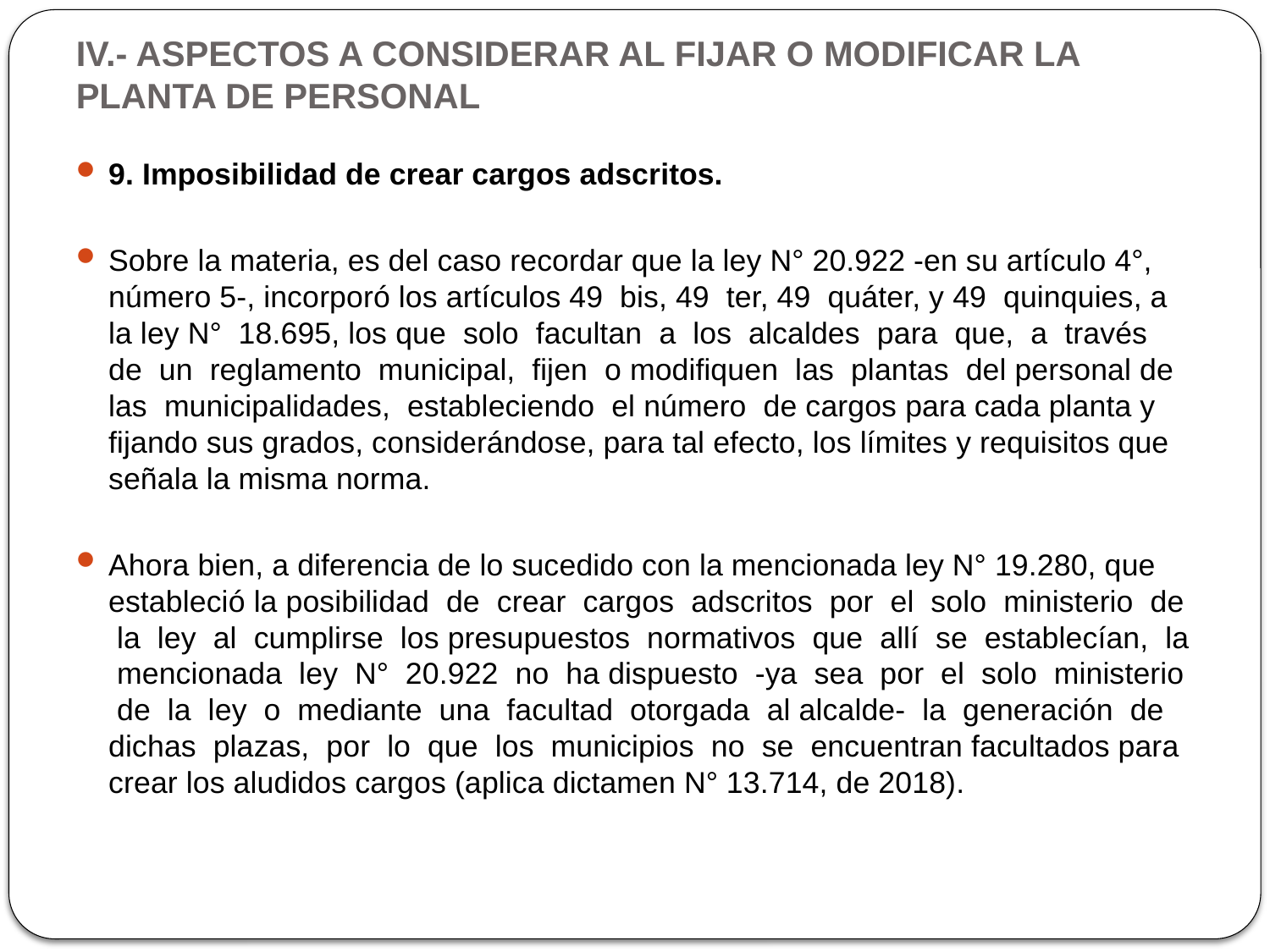

# IV.- ASPECTOS A CONSIDERAR AL FIJAR O MODIFICAR LA PLANTA DE PERSONAL
9. Imposibilidad de crear cargos adscritos.

Sobre la materia, es del caso recordar que la ley N° 20.922 -en su artículo 4°, número 5-, incorporó los artículos 49  bis, 49  ter, 49  quáter, y 49  quinquies, a la ley N°  18.695, los que  solo  facultan  a  los  alcaldes  para  que,  a  través  de  un  reglamento  municipal,  ﬁjen  o modiﬁquen  las  plantas  del personal de  las  municipalidades,  estableciendo  el número  de cargos para cada planta y ﬁjando sus grados, considerándose, para tal efecto, los límites y requisitos que señala la misma norma.

Ahora bien, a diferencia de lo sucedido con la mencionada ley N° 19.280, que estableció la posibilidad  de  crear  cargos  adscritos  por  el  solo  ministerio  de  la  ley  al  cumplirse  los presupuestos  normativos  que  allí  se  establecían,  la  mencionada  ley  N°  20.922  no  ha dispuesto  -ya  sea  por  el  solo  ministerio  de  la  ley  o  mediante  una  facultad  otorgada  al alcalde-  la  generación  de  dichas  plazas,  por  lo  que  los  municipios  no  se  encuentran facultados para crear los aludidos cargos (aplica dictamen N° 13.714, de 2018).